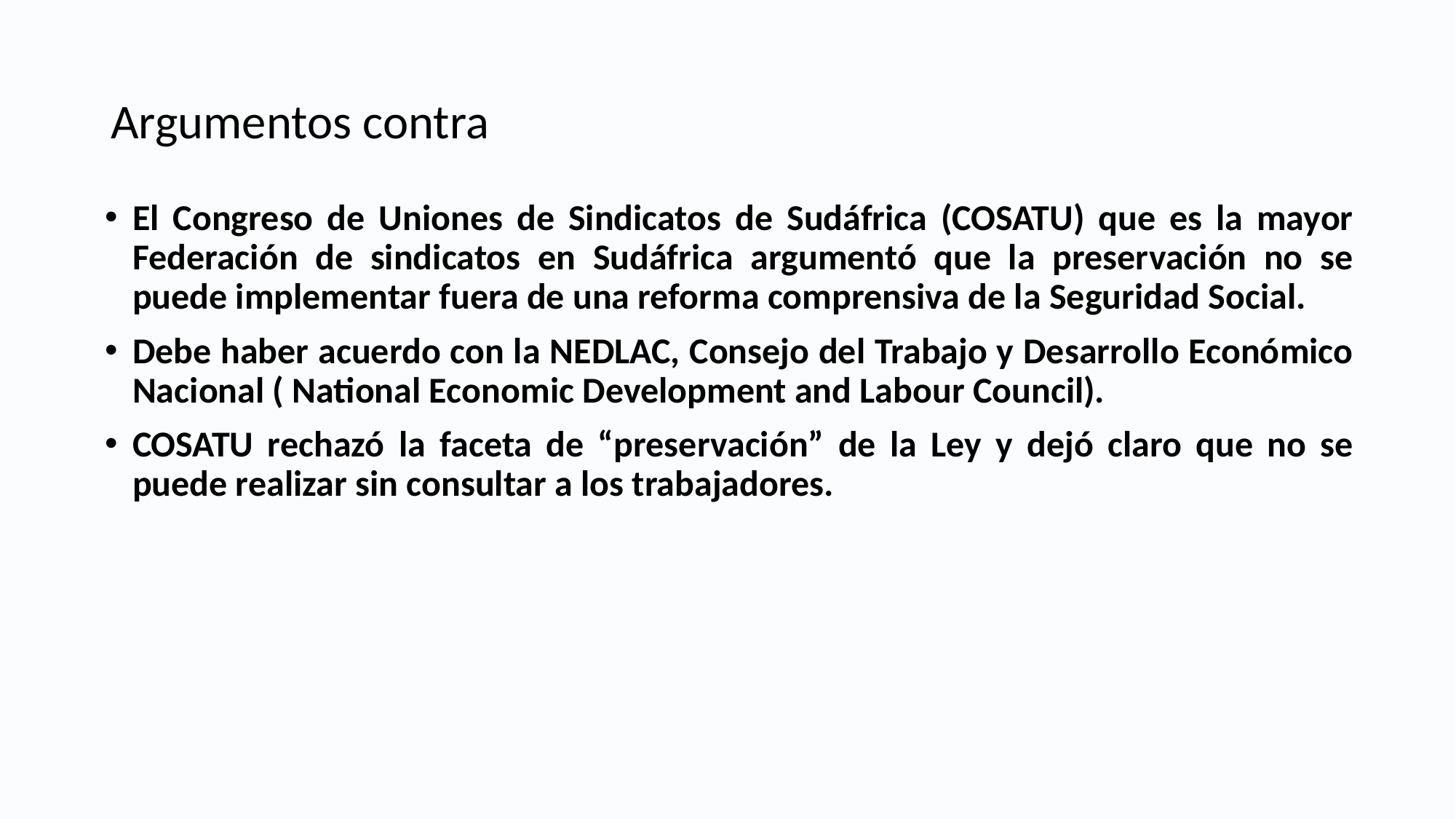

# Argumentos contra
El Congreso de Uniones de Sindicatos de Sudáfrica (COSATU) que es la mayor Federación de sindicatos en Sudáfrica argumentó que la preservación no se puede implementar fuera de una reforma comprensiva de la Seguridad Social.
Debe haber acuerdo con la NEDLAC, Consejo del Trabajo y Desarrollo Económico Nacional ( National Economic Development and Labour Council).
COSATU rechazó la faceta de “preservación” de la Ley y dejó claro que no se puede realizar sin consultar a los trabajadores.